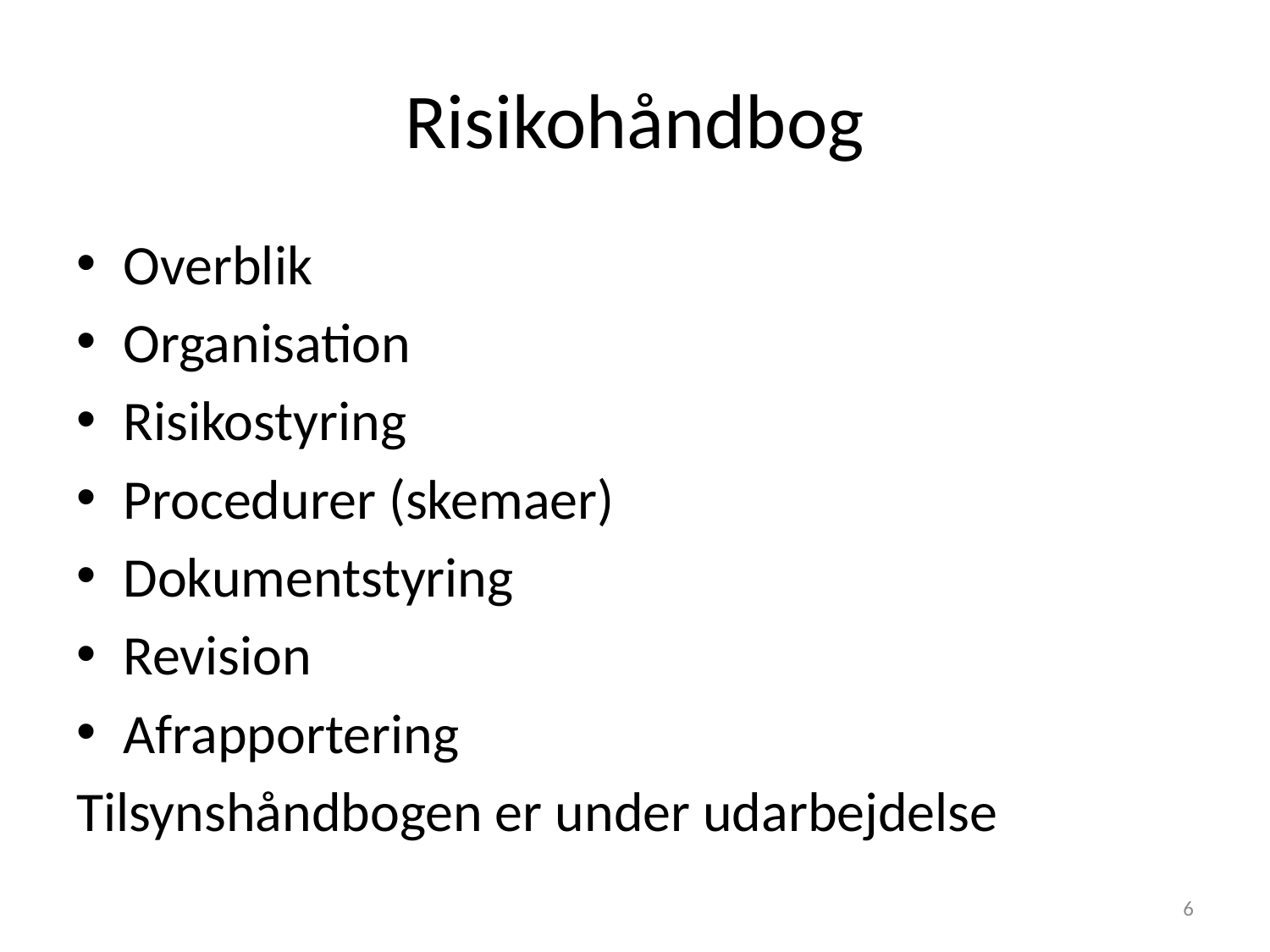

# Risikohåndbog
Overblik
Organisation
Risikostyring
Procedurer (skemaer)
Dokumentstyring
Revision
Afrapportering
Tilsynshåndbogen er under udarbejdelse
6